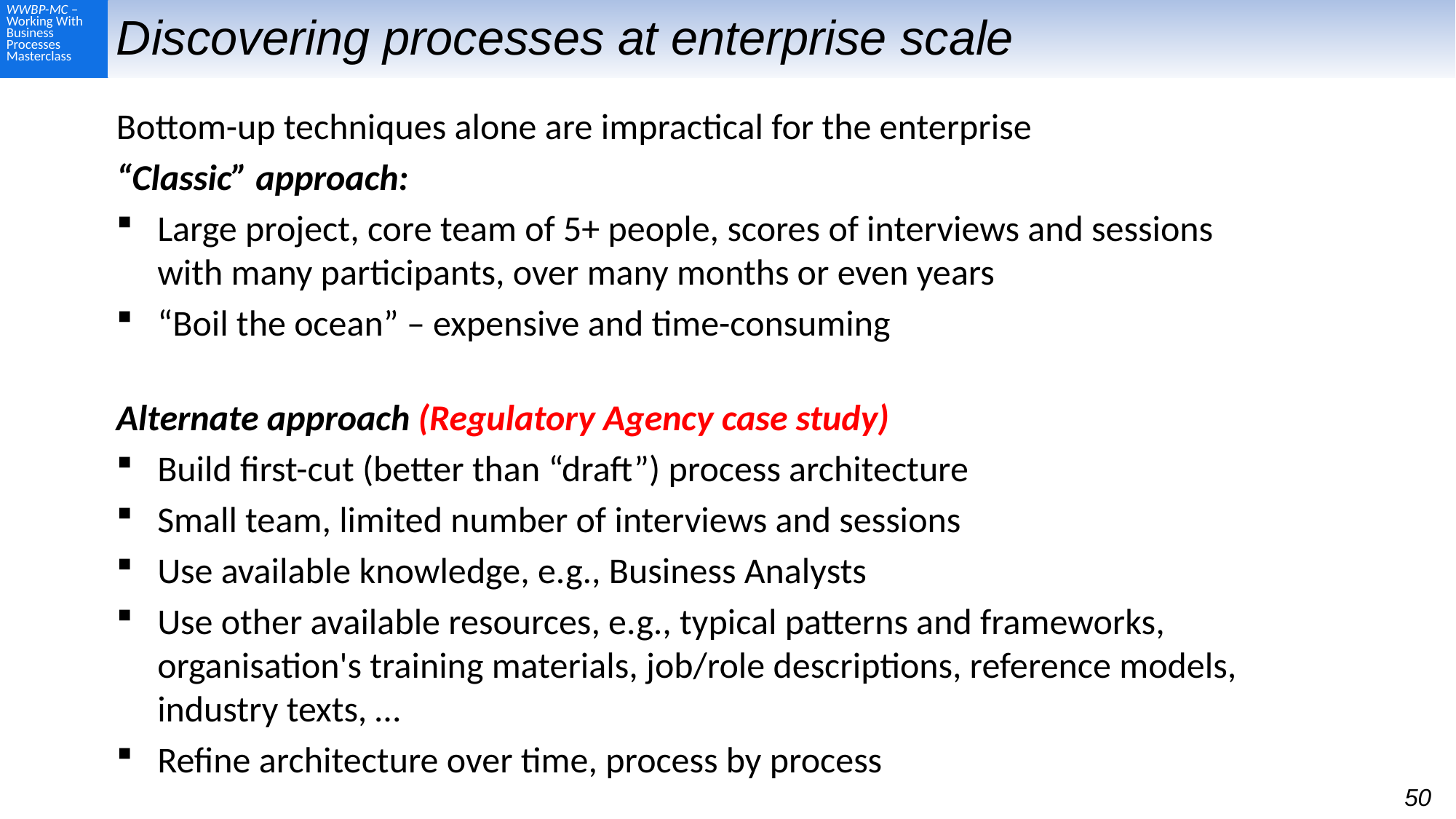

# Discovering processes at enterprise scale
Bottom-up techniques alone are impractical for the enterprise
“Classic” approach:
Large project, core team of 5+ people, scores of interviews and sessions with many participants, over many months or even years
“Boil the ocean” – expensive and time-consuming
Alternate approach (Regulatory Agency case study)
Build first-cut (better than “draft”) process architecture
Small team, limited number of interviews and sessions
Use available knowledge, e.g., Business Analysts
Use other available resources, e.g., typical patterns and frameworks, organisation's training materials, job/role descriptions, reference models, industry texts, …
Refine architecture over time, process by process